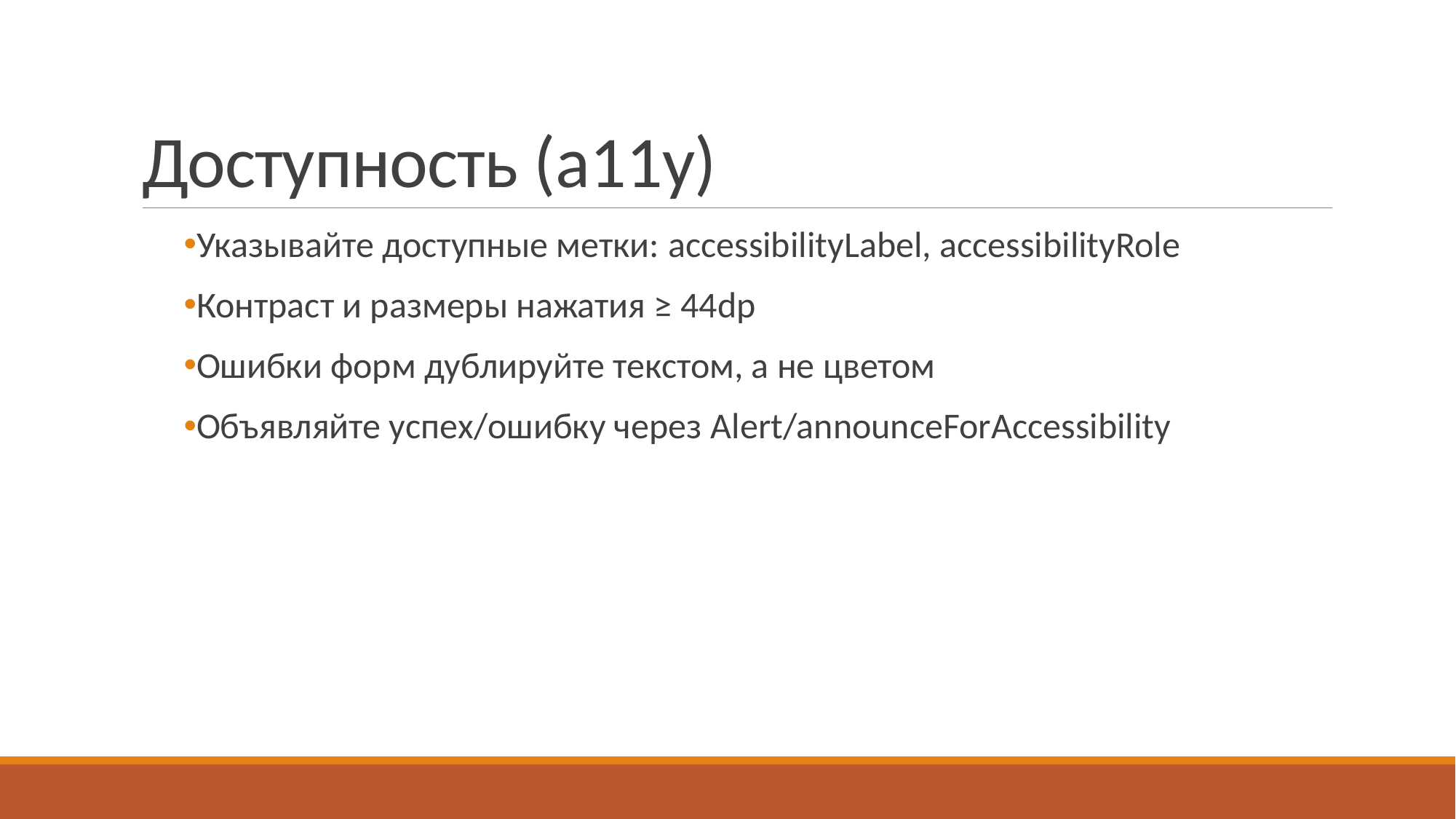

# Доступность (a11y)
Указывайте доступные метки: accessibilityLabel, accessibilityRole
Контраст и размеры нажатия ≥ 44dp
Ошибки форм дублируйте текстом, а не цветом
Объявляйте успех/ошибку через Alert/announceForAccessibility